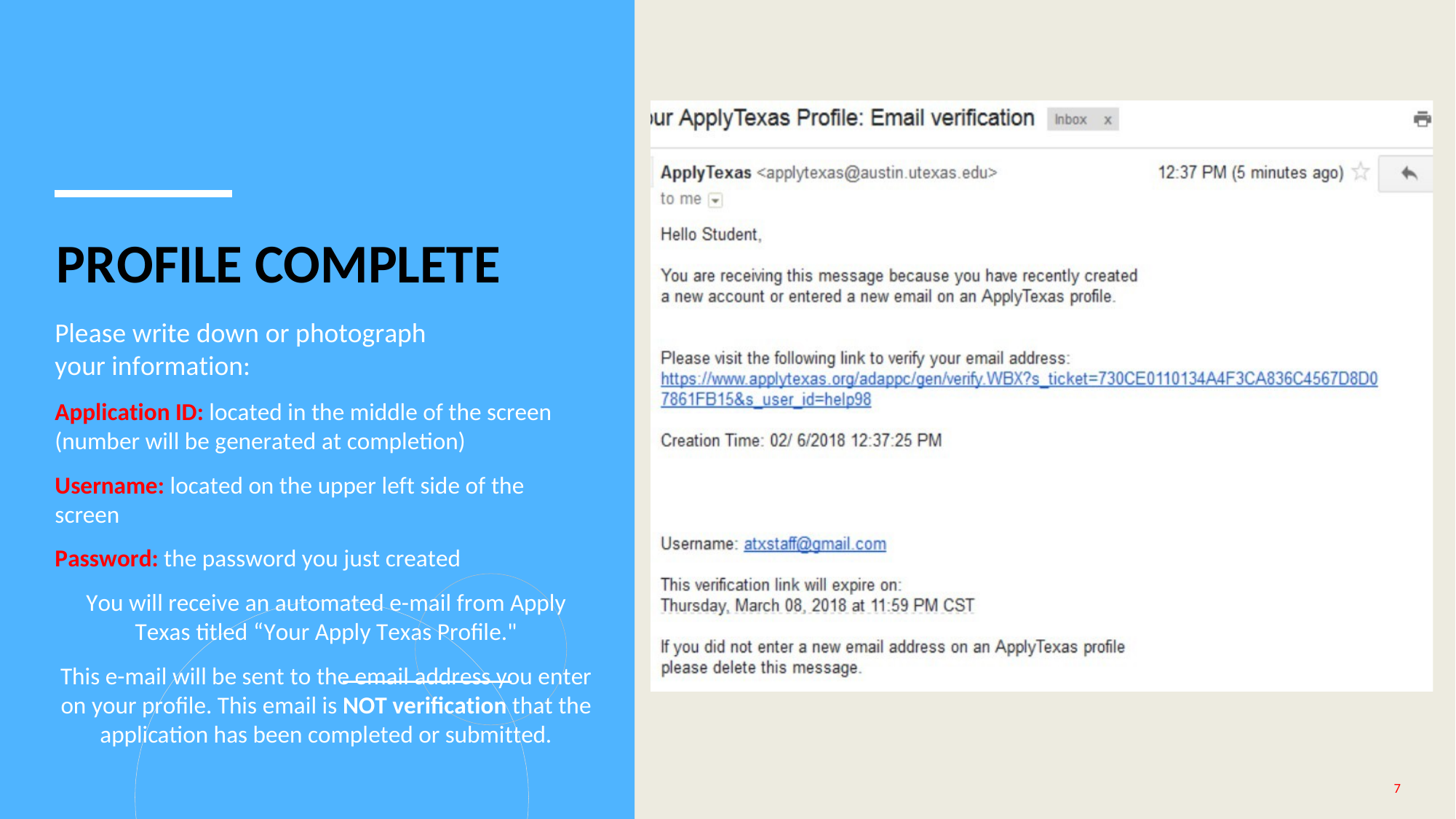

PROFILE COMPLETE
Please write down or photograph your information:
Application ID: located in the middle of the screen (number will be generated at completion)
Username: located on the upper left side of the screen
Password: the password you just created
You will receive an automated e-mail from Apply Texas titled “Your Apply Texas Profile."
This e-mail will be sent to the email address you enter on your profile. This email is NOT verification that the application has been completed or submitted.

7